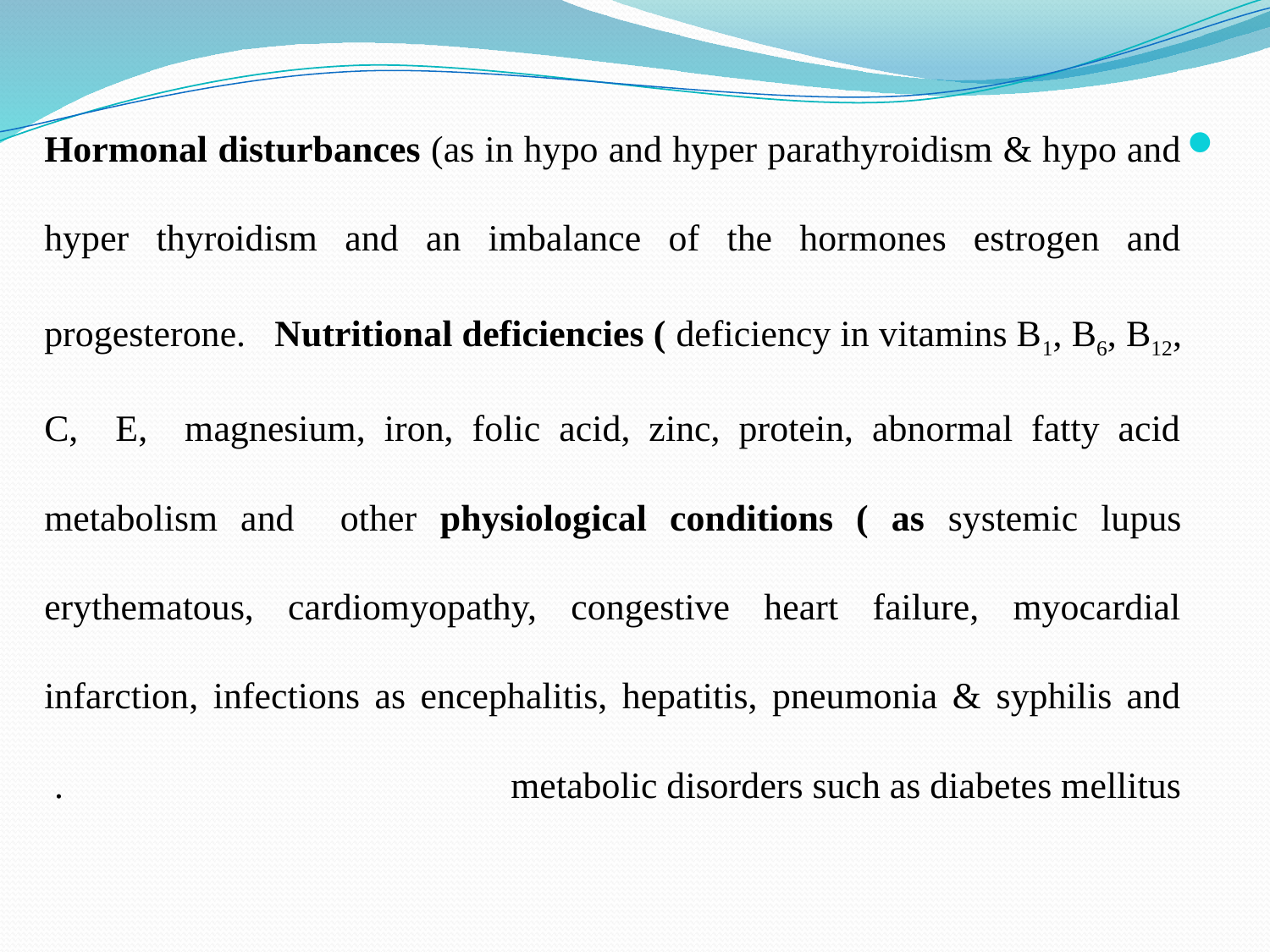

Hormonal disturbances (as in hypo and hyper parathyroidism & hypo and hyper thyroidism and an imbalance of the hormones estrogen and progesterone.   Nutritional deficiencies ( deficiency in vitamins B1, B6, B12, C,  E,  magnesium, iron, folic acid, zinc, protein, abnormal fatty acid metabolism and  other physiological conditions ( as systemic lupus erythematous, cardiomyopathy, congestive heart failure, myocardial infarction, infections as encephalitis, hepatitis, pneumonia & syphilis and metabolic disorders such as diabetes mellitus                                                .